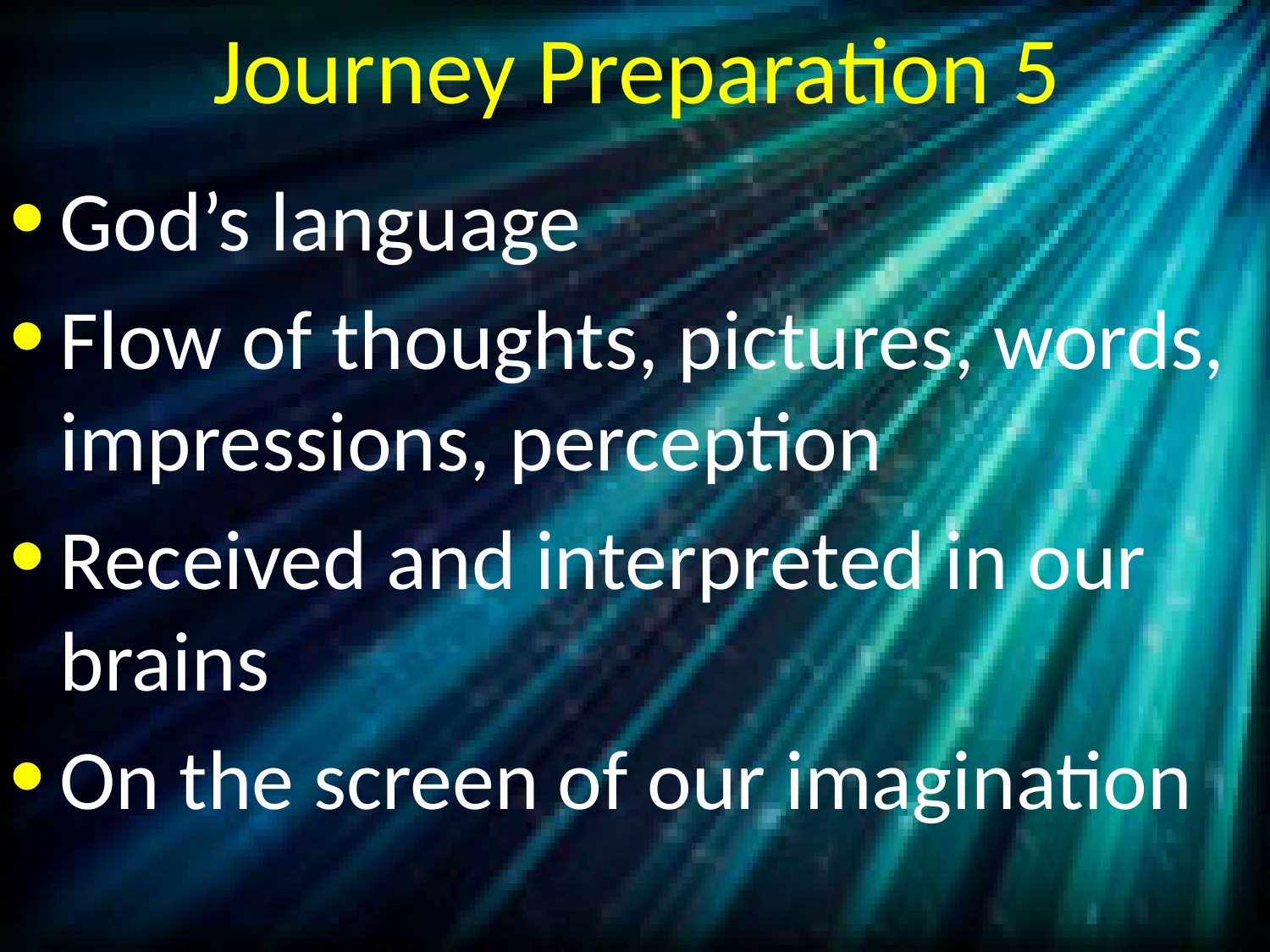

# Journey Preparation 5
God’s language
Flow of thoughts, pictures, words, impressions, perception
Received and interpreted in our brains
On the screen of our imagination